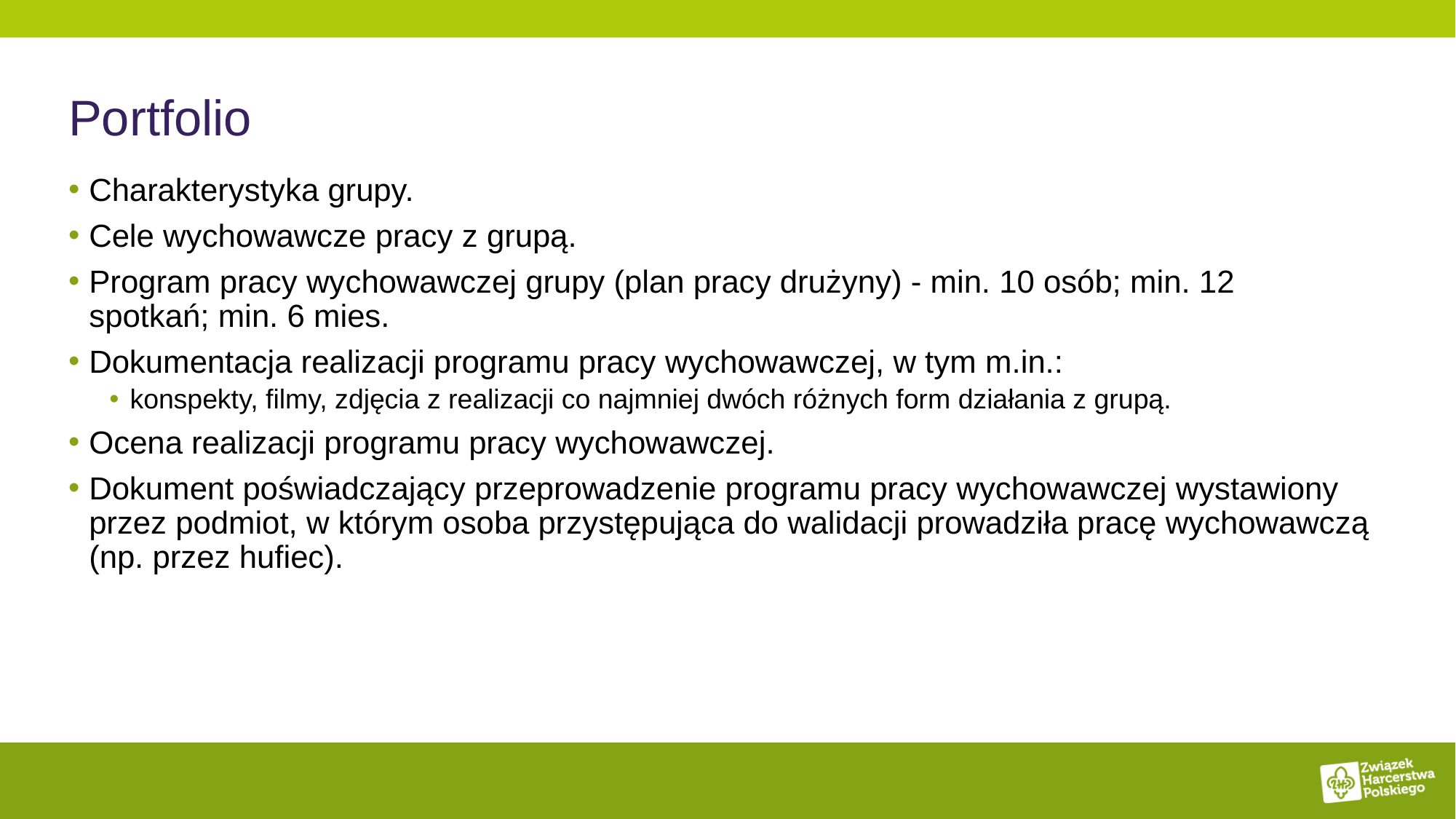

# Portfolio
Charakterystyka grupy.
Cele wychowawcze pracy z grupą.
Program pracy wychowawczej grupy (plan pracy drużyny) - min. 10 osób; min. 12 spotkań; min. 6 mies.
Dokumentacja realizacji programu pracy wychowawczej, w tym m.in.:
konspekty, filmy, zdjęcia z realizacji co najmniej dwóch różnych form działania z grupą.
Ocena realizacji programu pracy wychowawczej.
Dokument poświadczający przeprowadzenie programu pracy wychowawczej wystawiony przez podmiot, w którym osoba przystępująca do walidacji prowadziła pracę wychowawczą (np. przez hufiec).